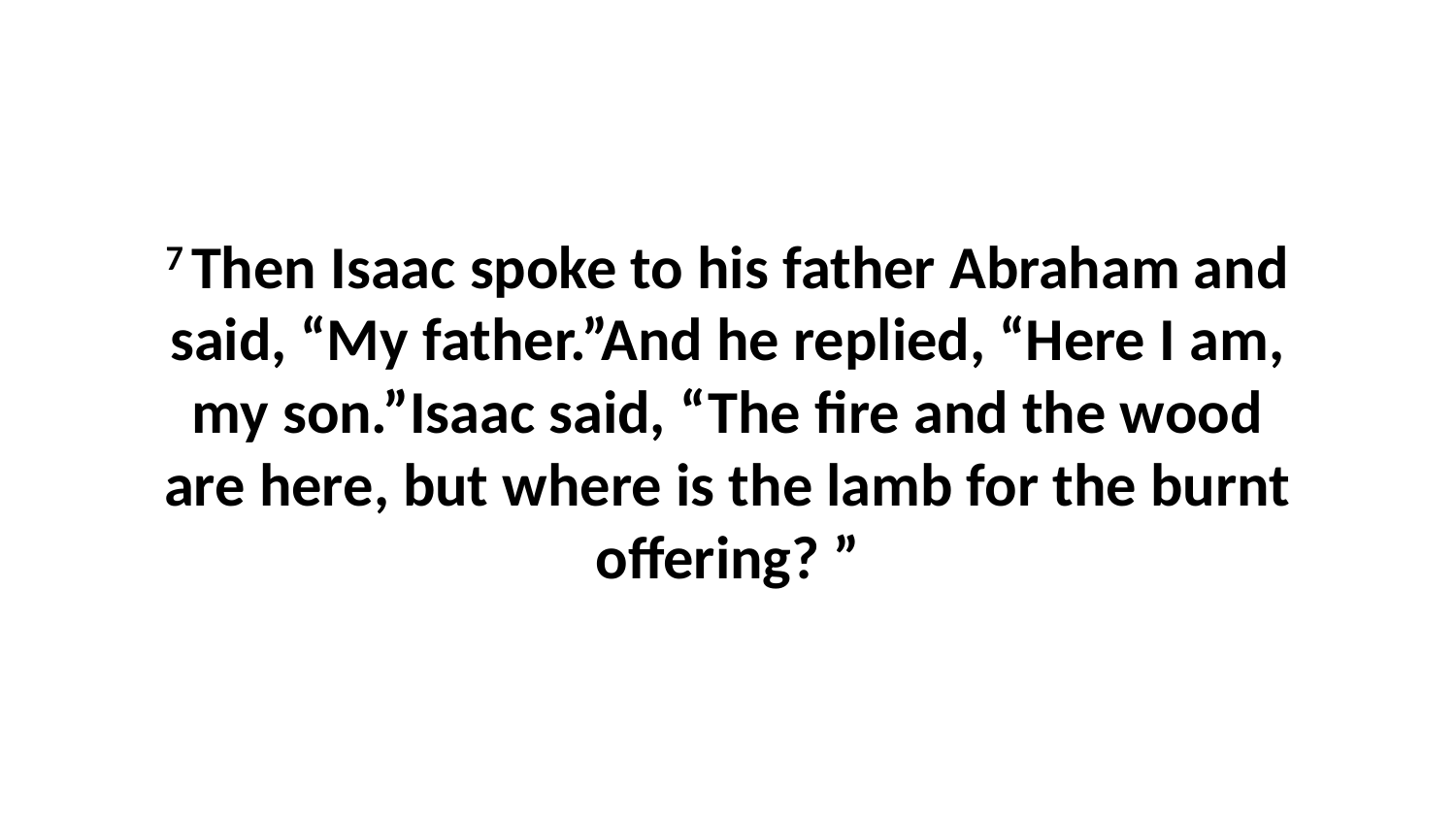

7 Then Isaac spoke to his father Abraham and said, “My father.”And he replied, “Here I am, my son.”Isaac said, “The fire and the wood are here, but where is the lamb for the burnt offering? ”